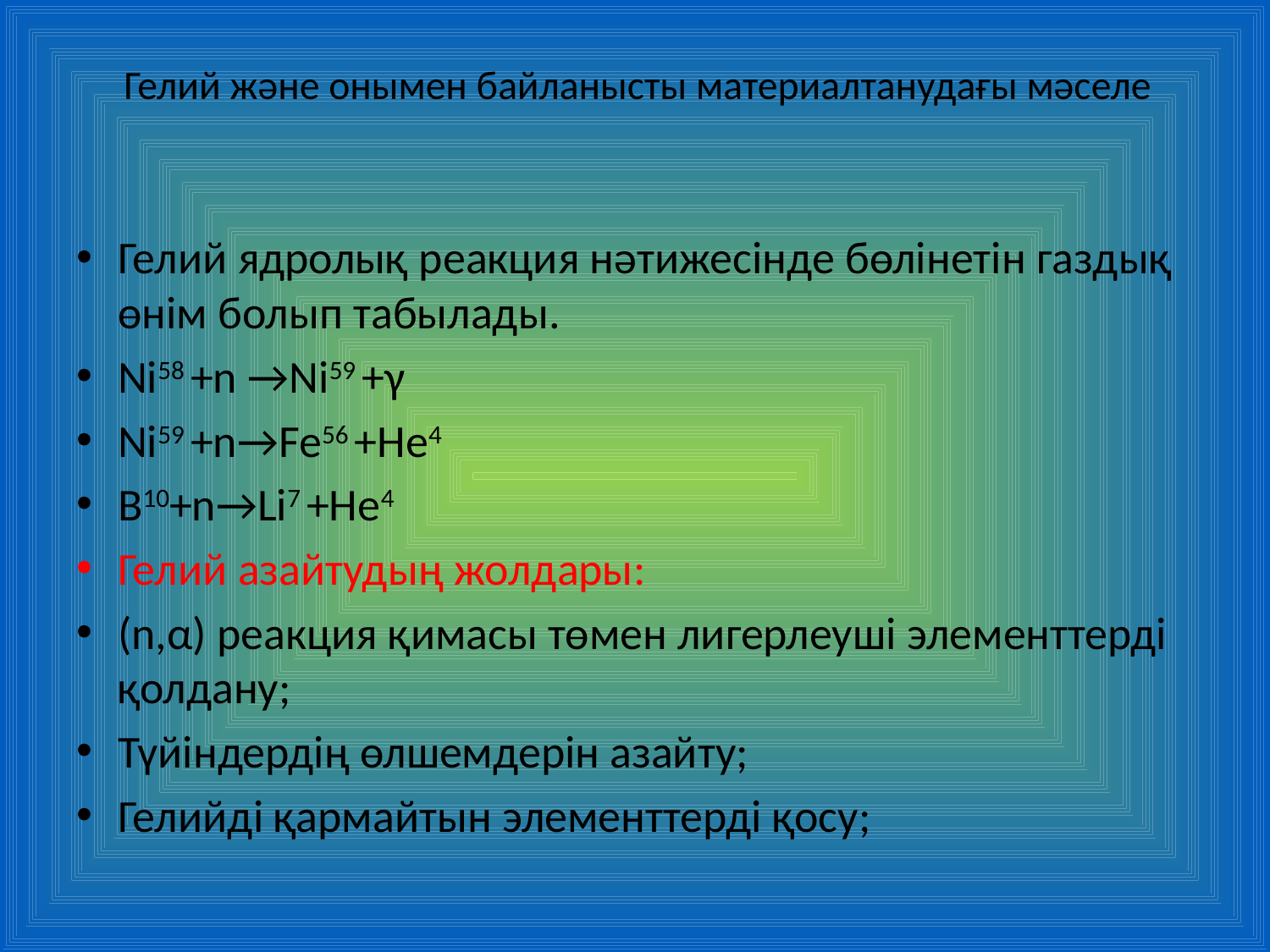

# Гелий және онымен байланысты материалтанудағы мәселе
Гелий ядролық реакция нәтижесінде бөлінетін газдық өнім болып табылады.
Ni58 +n →Ni59 +γ
Ni59 +n→Fe56 +He4
B10+n→Li7 +He4
Гелий азайтудың жолдары:
(n,α) реакция қимасы төмен лигерлеуші элементтерді қолдану;
Түйіндердің өлшемдерін азайту;
Гелийді қармайтын элементтерді қосу;